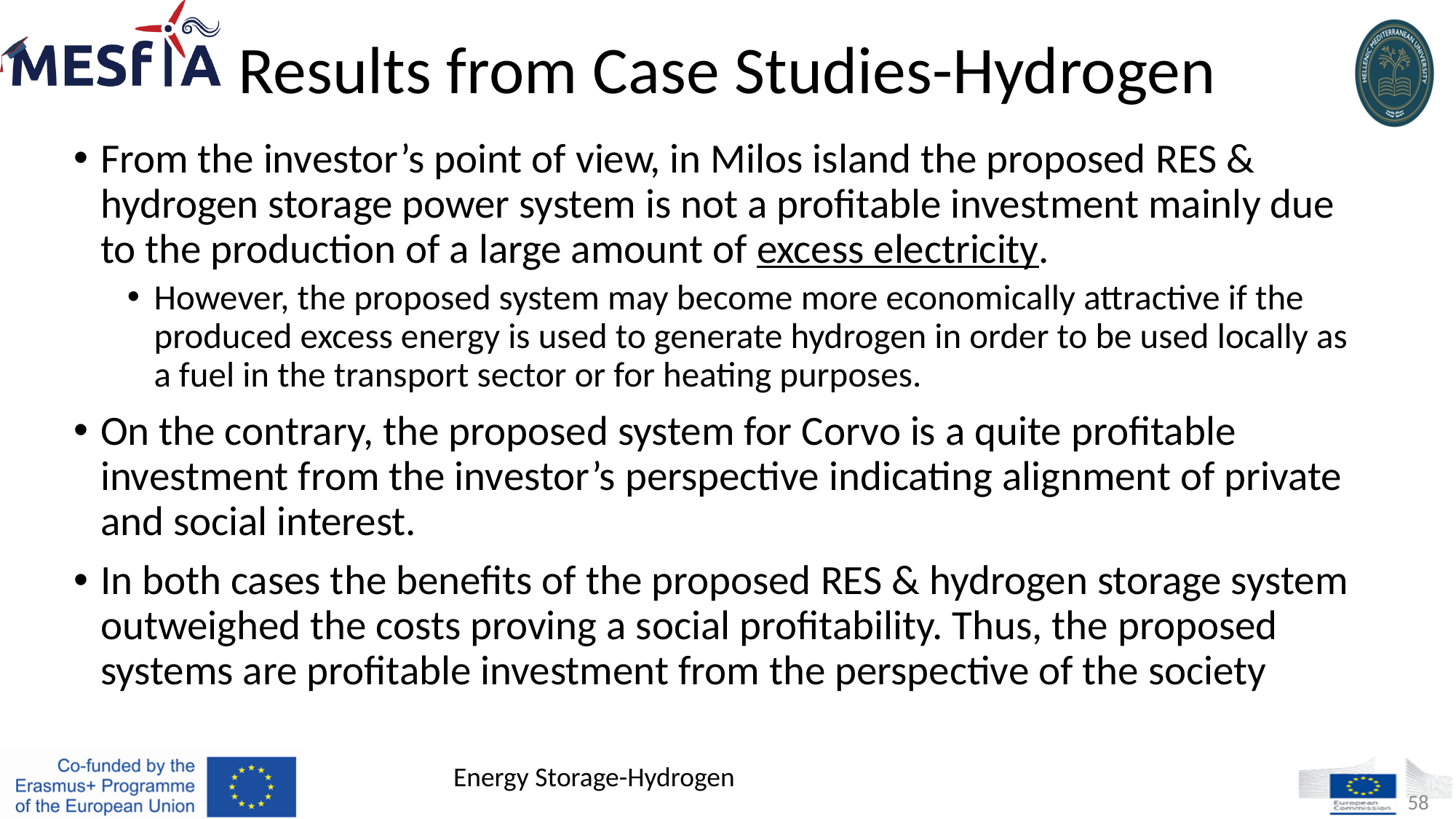

# Results from Case Studies-Hydrogen
From the investor’s point of view, in Milos island the proposed RES & hydrogen storage power system is not a profitable investment mainly due to the production of a large amount of excess electricity.
However, the proposed system may become more economically attractive if the produced excess energy is used to generate hydrogen in order to be used locally as a fuel in the transport sector or for heating purposes.
On the contrary, the proposed system for Corvo is a quite profitable investment from the investor’s perspective indicating alignment of private and social interest.
In both cases the benefits of the proposed RES & hydrogen storage system outweighed the costs proving a social profitability. Thus, the proposed systems are profitable investment from the perspective of the society

Energy Storage-Hydrogen
58